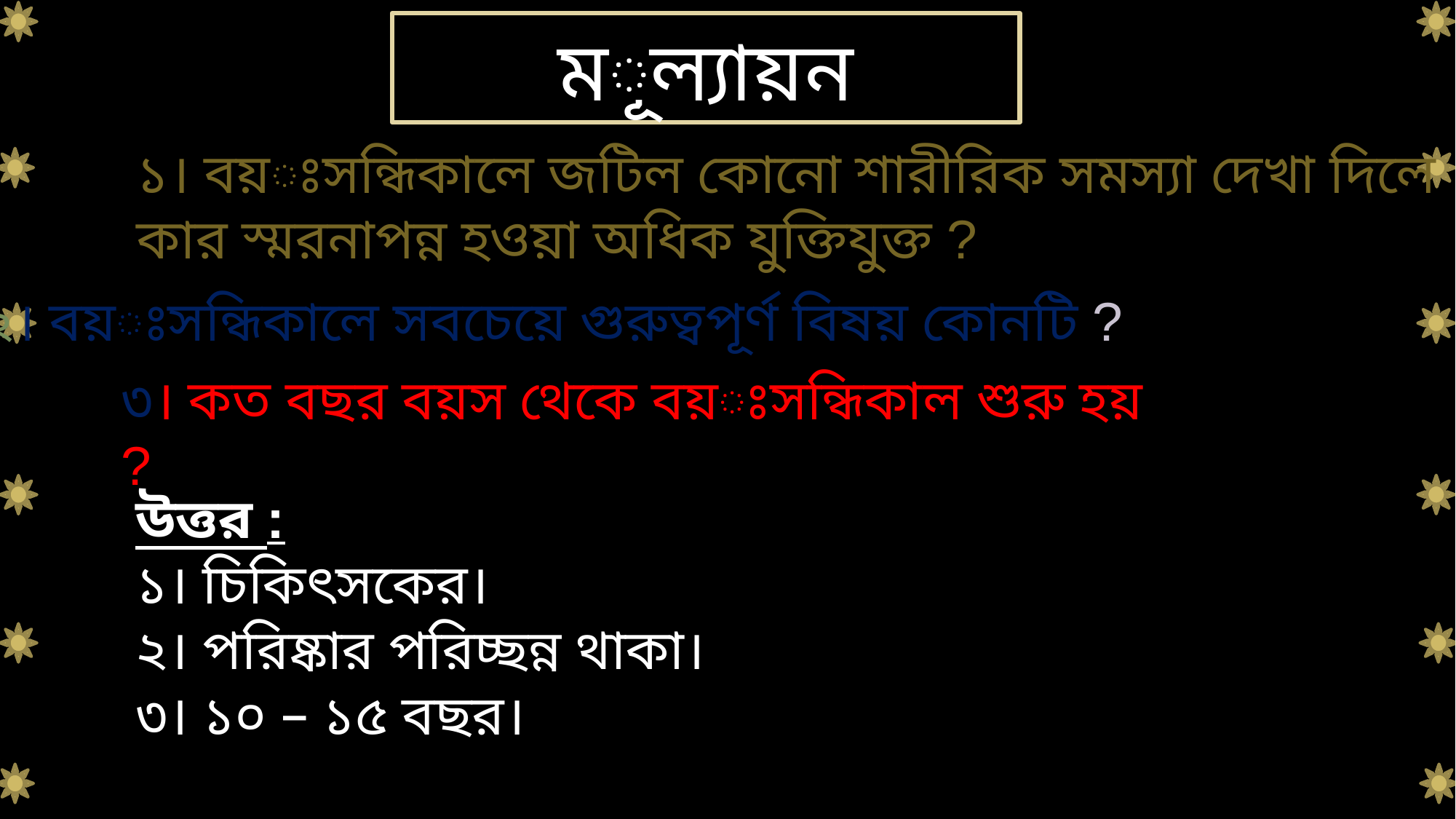

মূল্যায়ন
১। বয়ঃসন্ধিকালে জটিল কোনো শারীরিক সমস্যা দেখা দিলে কার স্মরনাপন্ন হওয়া অধিক যুক্তিযুক্ত ?
২। বয়ঃসন্ধিকালে সবচেয়ে গুরুত্বপূর্ণ বিষয় কোনটি ?
৩। কত বছর বয়স থেকে বয়ঃসন্ধিকাল শুরু হয় ?
উত্তর :
১। চিকিৎসকের।
২। পরিষ্কার পরিচ্ছন্ন থাকা।
৩। ১০ – ১৫ বছর।